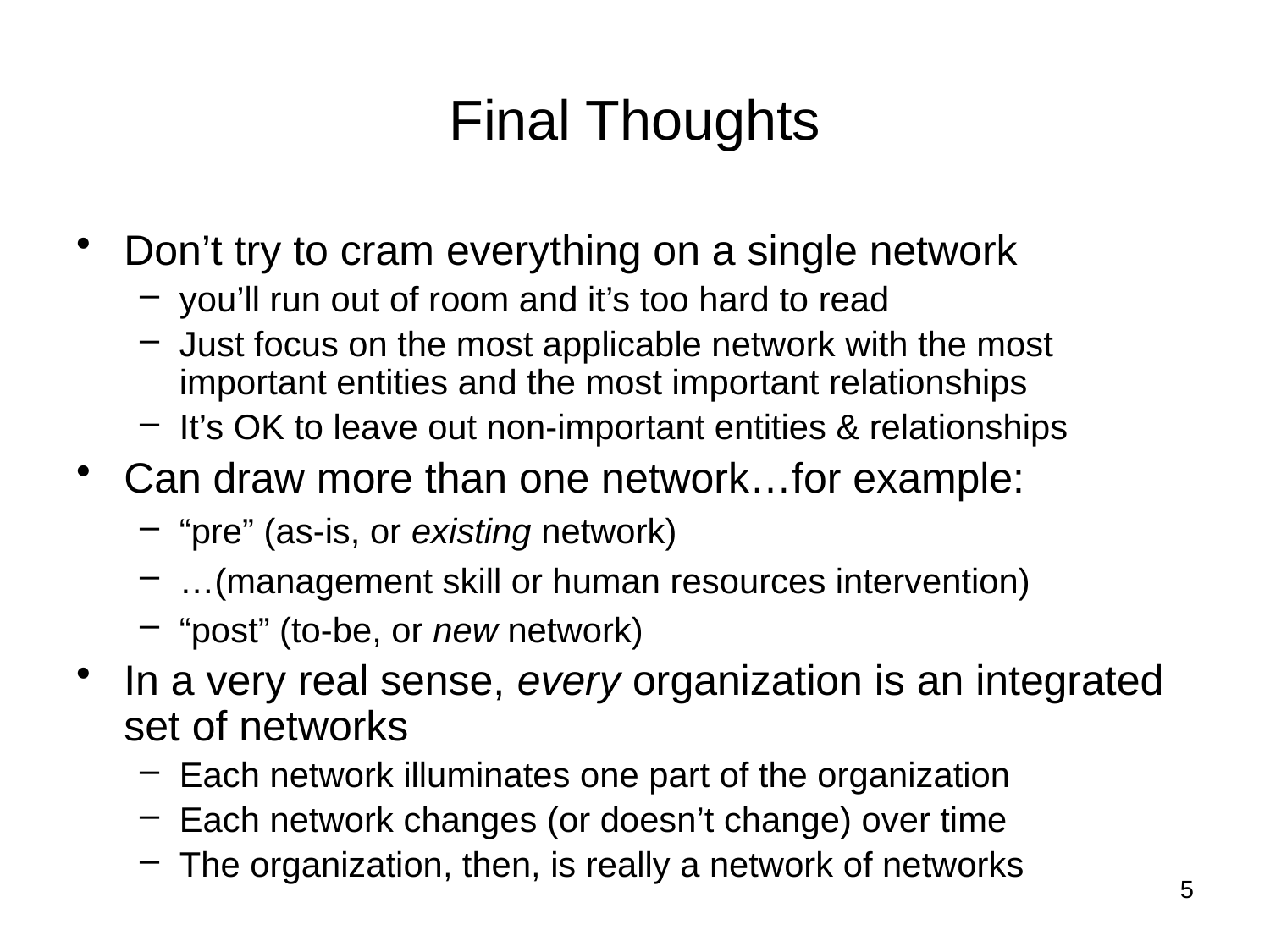

# Final Thoughts
Don’t try to cram everything on a single network
you’ll run out of room and it’s too hard to read
Just focus on the most applicable network with the most important entities and the most important relationships
It’s OK to leave out non-important entities & relationships
Can draw more than one network…for example:
“pre” (as-is, or existing network)
…(management skill or human resources intervention)
“post” (to-be, or new network)
In a very real sense, every organization is an integrated set of networks
Each network illuminates one part of the organization
Each network changes (or doesn’t change) over time
The organization, then, is really a network of networks
5